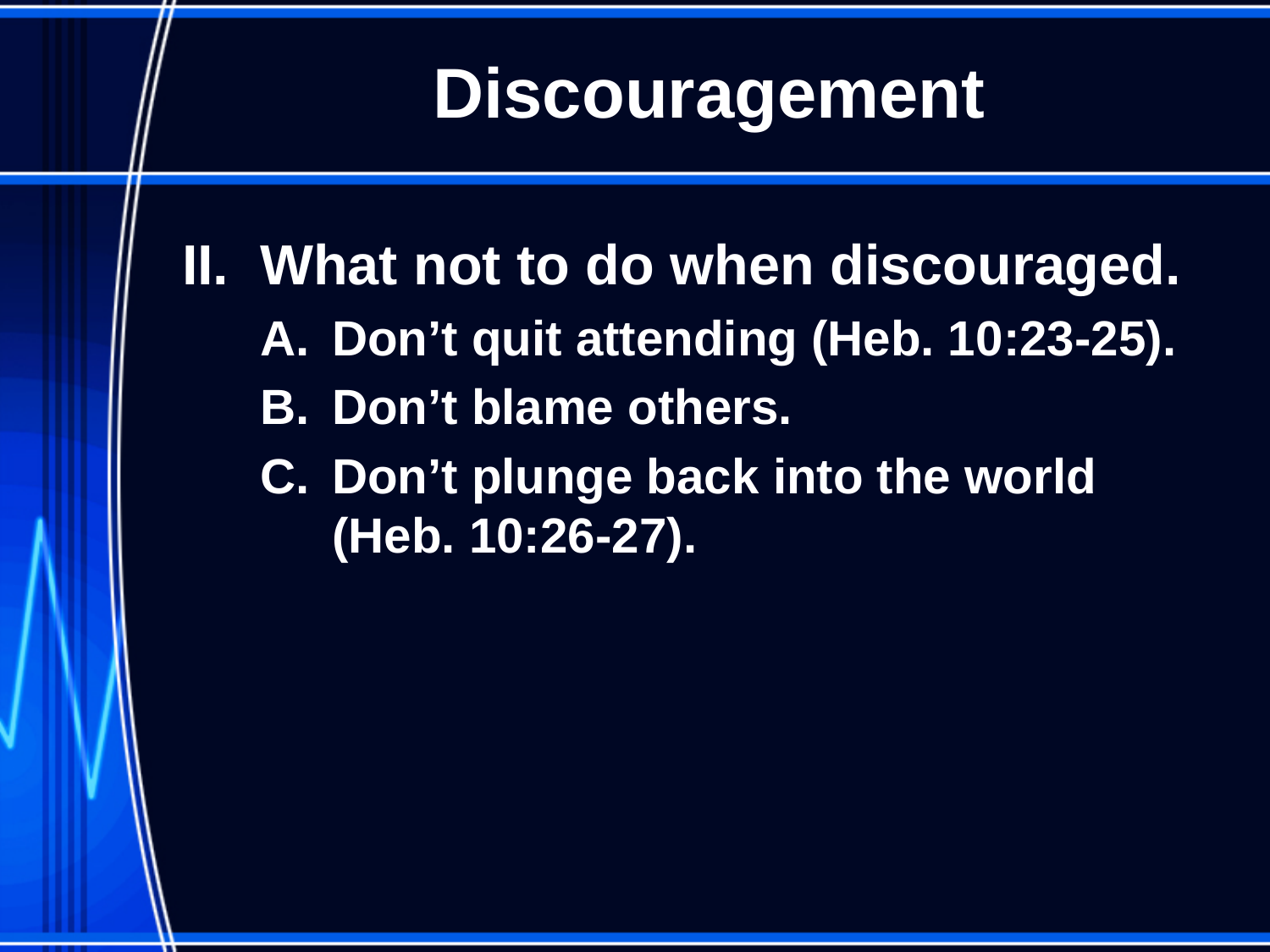

# Discouragement
II.  What not to do when discouraged.
Don’t quit attending (Heb. 10:23-25).
Don’t blame others.
Don’t plunge back into the world  (Heb. 10:26-27).